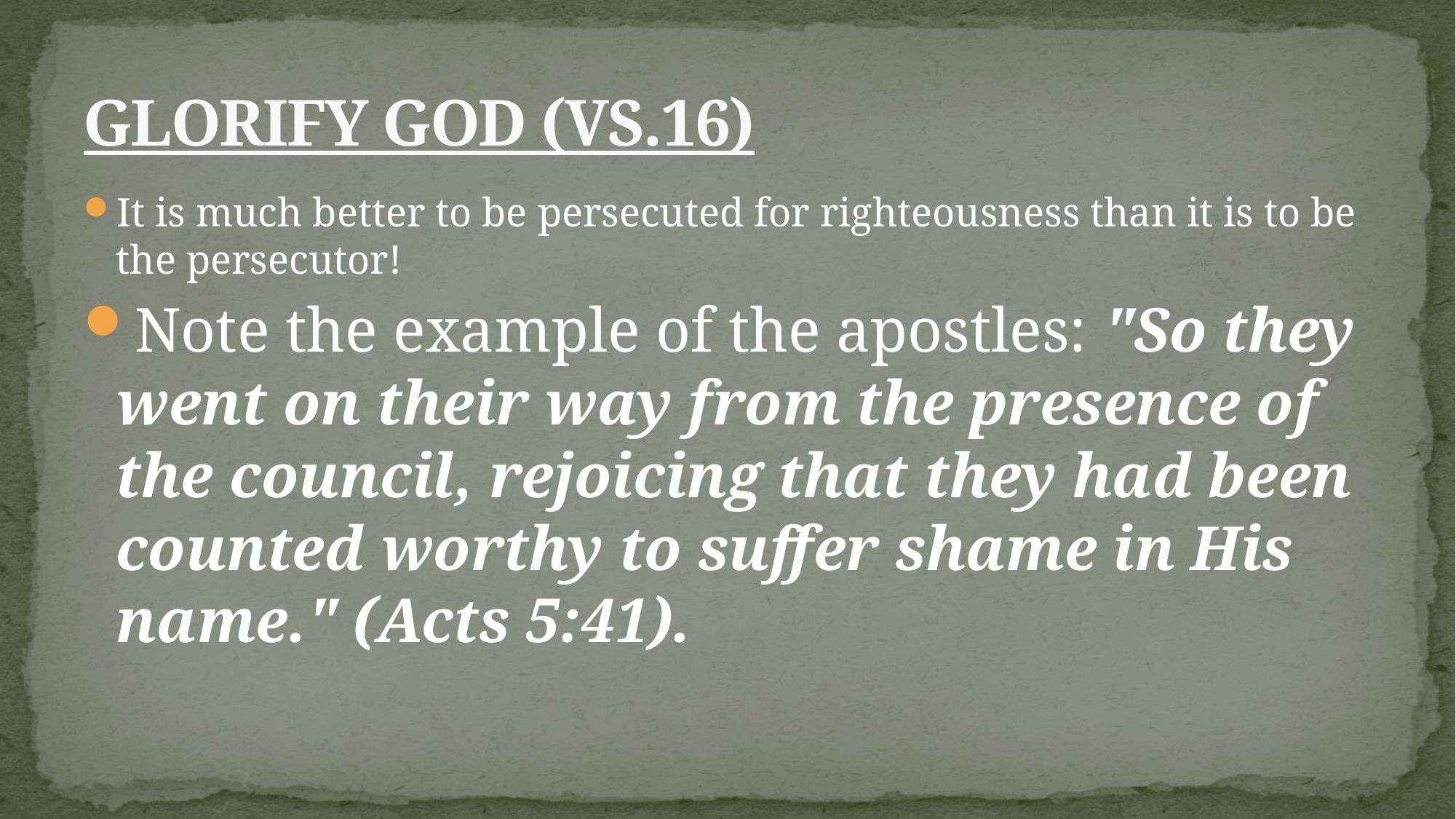

# GLORIFY GOD (vs.16)
It is much better to be persecuted for righteousness than it is to be the persecutor!
Note the example of the apostles: "So they went on their way from the presence of the council, rejoicing that they had been counted worthy to suffer shame in His name." (Acts 5:41).